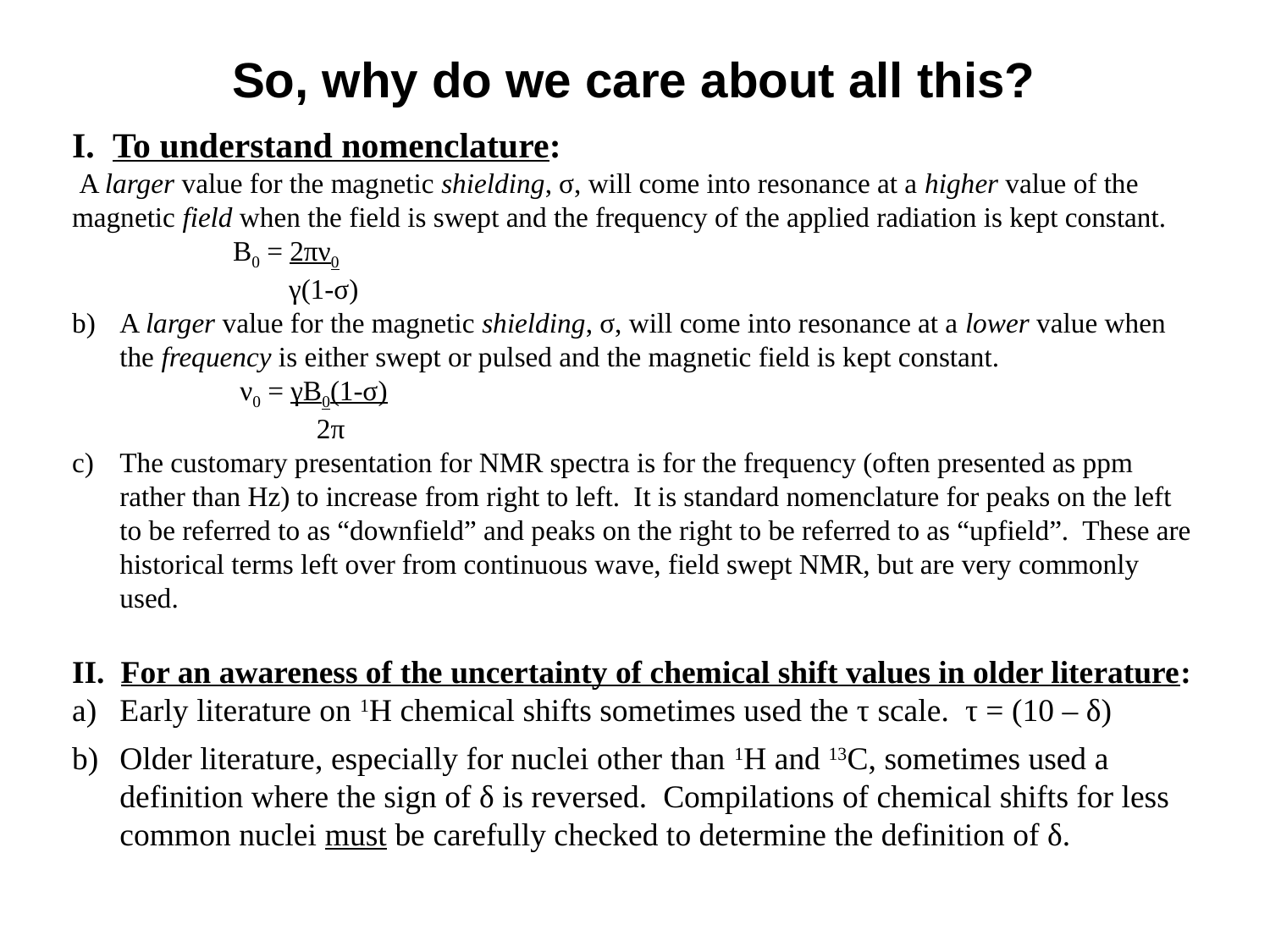

So, why do we care about all this?
I.  To understand nomenclature:
 A larger value for the magnetic shielding, σ, will come into resonance at a higher value of the magnetic field when the field is swept and the frequency of the applied radiation is kept constant.
                       B0 = 2πν0
                               γ(1-σ)
A larger value for the magnetic shielding, σ, will come into resonance at a lower value when the frequency is either swept or pulsed and the magnetic field is kept constant.
                        ν0 = γB0(1-σ)
                                   2π
The customary presentation for NMR spectra is for the frequency (often presented as ppm rather than Hz) to increase from right to left.  It is standard nomenclature for peaks on the left to be referred to as “downfield” and peaks on the right to be referred to as “upfield”.  These are historical terms left over from continuous wave, field swept NMR, but are very commonly used.
II.  For an awareness of the uncertainty of chemical shift values in older literature:
Early literature on 1H chemical shifts sometimes used the τ scale.  τ = (10 – δ)
Older literature, especially for nuclei other than 1H and 13C, sometimes used a definition where the sign of δ is reversed.  Compilations of chemical shifts for less common nuclei must be carefully checked to determine the definition of δ.